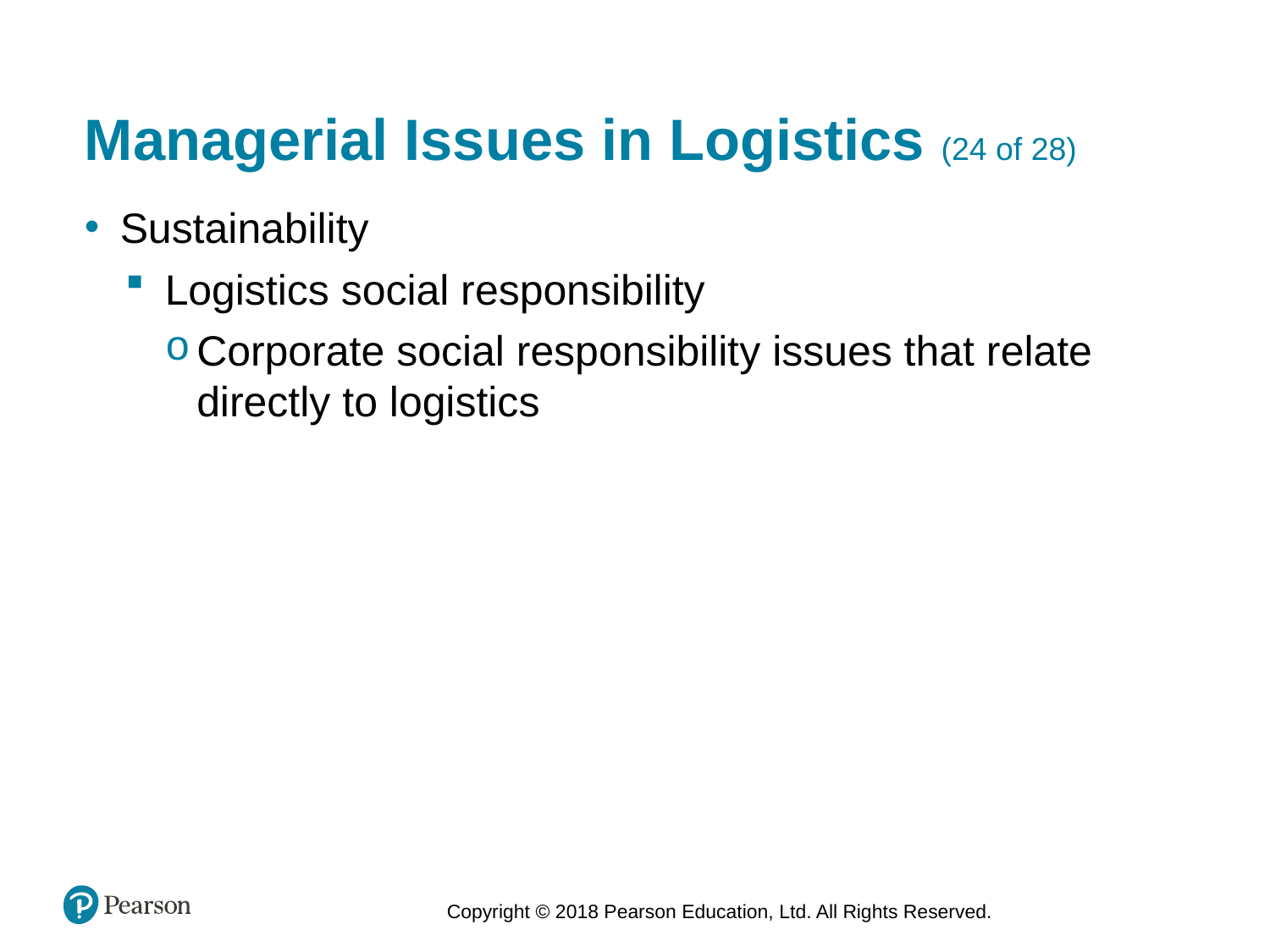

# Managerial Issues in Logistics (24 of 28)
Sustainability
Logistics social responsibility
Corporate social responsibility issues that relate directly to logistics